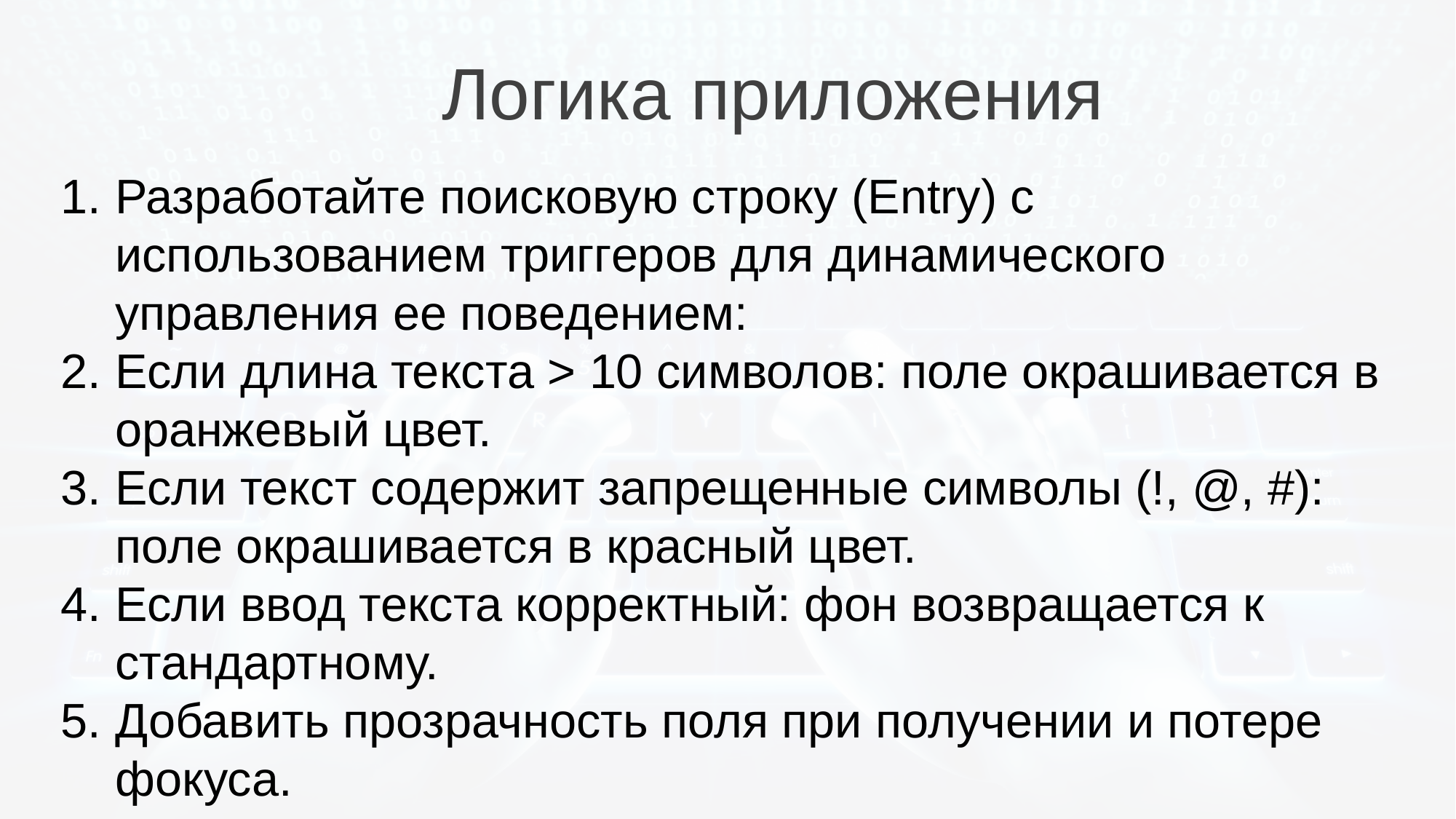

Логика приложения
Разработайте поисковую строку (Entry) с использованием триггеров для динамического управления ее поведением:
Если длина текста > 10 символов: поле окрашивается в оранжевый цвет.
Если текст содержит запрещенные символы (!, @, #): поле окрашивается в красный цвет.
Если ввод текста корректный: фон возвращается к стандартному.
Добавить прозрачность поля при получении и потере фокуса.